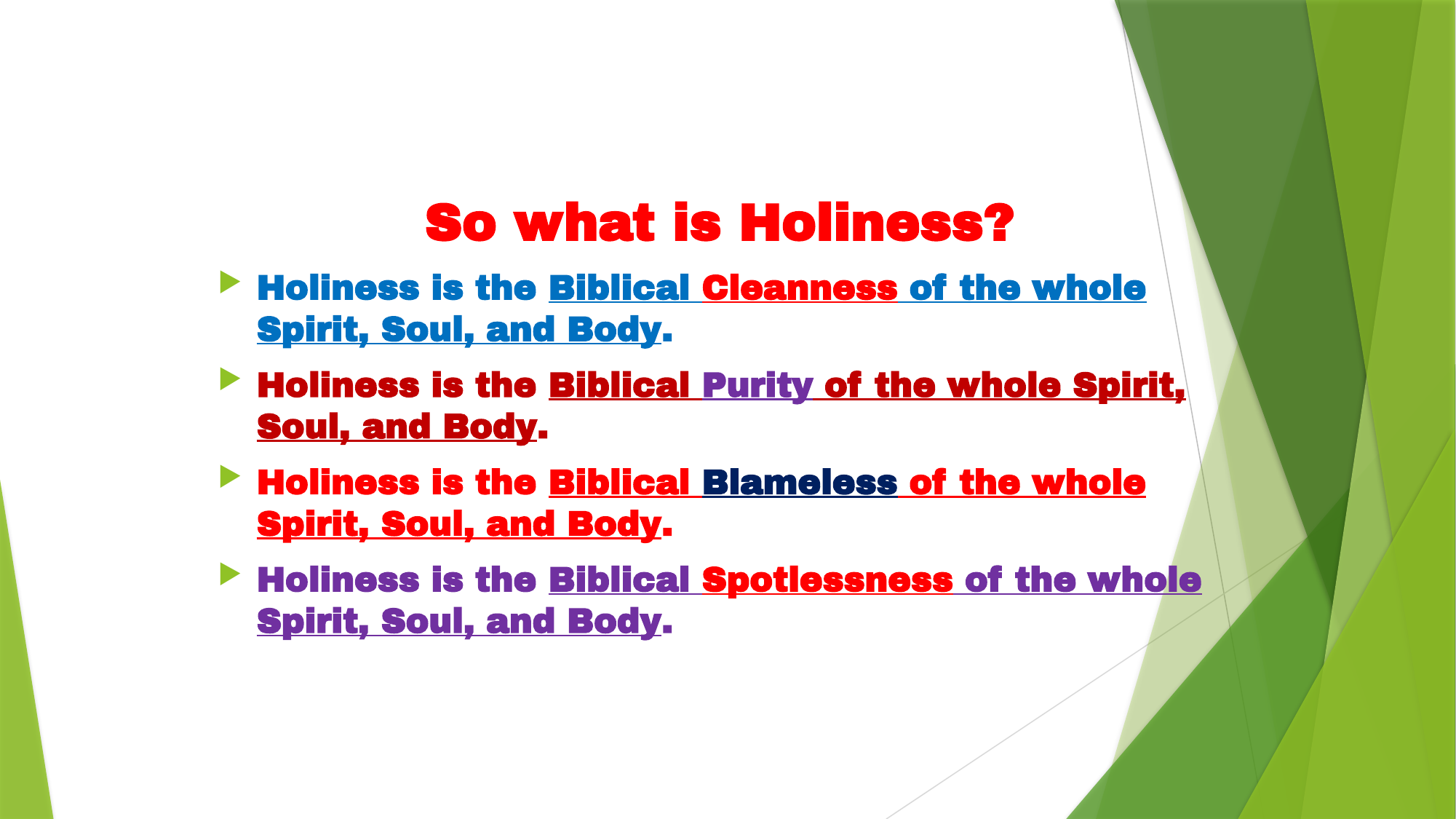

So what is Holiness?
Holiness is the Biblical Cleanness of the whole Spirit, Soul, and Body.
Holiness is the Biblical Purity of the whole Spirit, Soul, and Body.
Holiness is the Biblical Blameless of the whole Spirit, Soul, and Body.
Holiness is the Biblical Spotlessness of the whole Spirit, Soul, and Body.